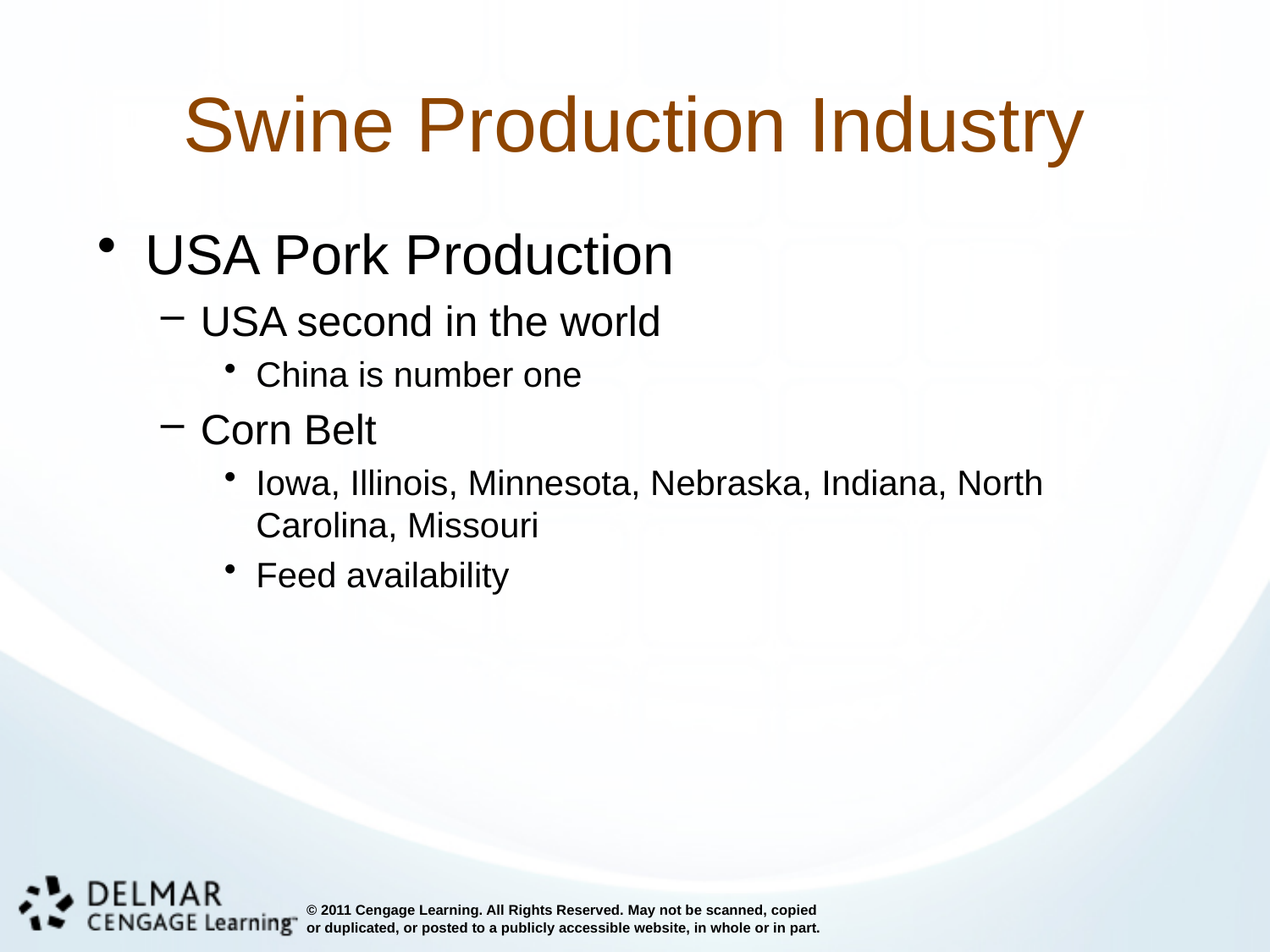

# Swine Production Industry
USA Pork Production
USA second in the world
China is number one
Corn Belt
Iowa, Illinois, Minnesota, Nebraska, Indiana, North Carolina, Missouri
Feed availability